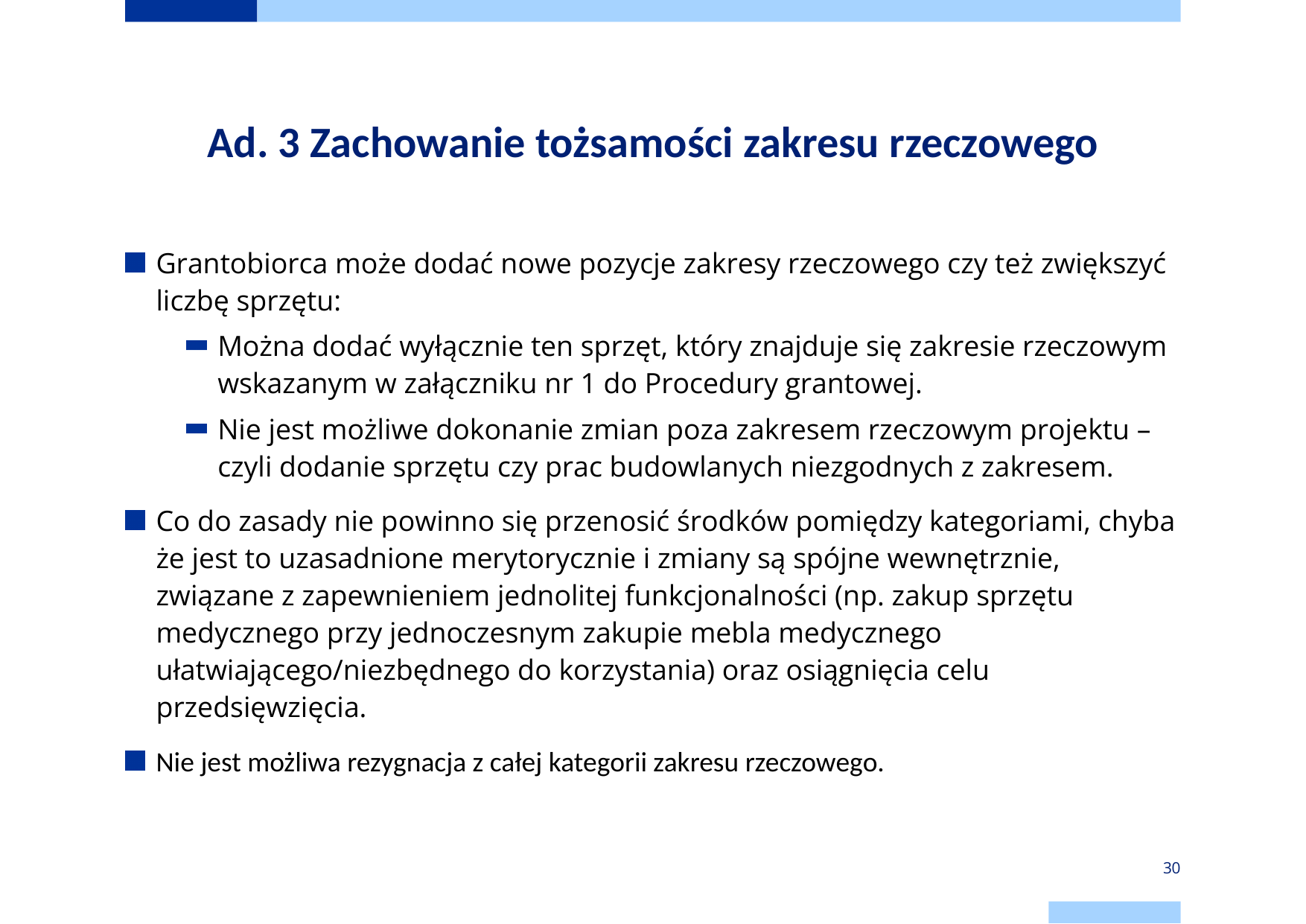

# Ad. 3 Zachowanie tożsamości zakresu rzeczowego
Grantobiorca może dodać nowe pozycje zakresy rzeczowego czy też zwiększyć liczbę sprzętu:
Można dodać wyłącznie ten sprzęt, który znajduje się zakresie rzeczowym wskazanym w załączniku nr 1 do Procedury grantowej.
Nie jest możliwe dokonanie zmian poza zakresem rzeczowym projektu – czyli dodanie sprzętu czy prac budowlanych niezgodnych z zakresem.
Co do zasady nie powinno się przenosić środków pomiędzy kategoriami, chyba że jest to uzasadnione merytorycznie i zmiany są spójne wewnętrznie, związane z zapewnieniem jednolitej funkcjonalności (np. zakup sprzętu medycznego przy jednoczesnym zakupie mebla medycznego ułatwiającego/niezbędnego do korzystania) oraz osiągnięcia celu przedsięwzięcia.
Nie jest możliwa rezygnacja z całej kategorii zakresu rzeczowego.
30